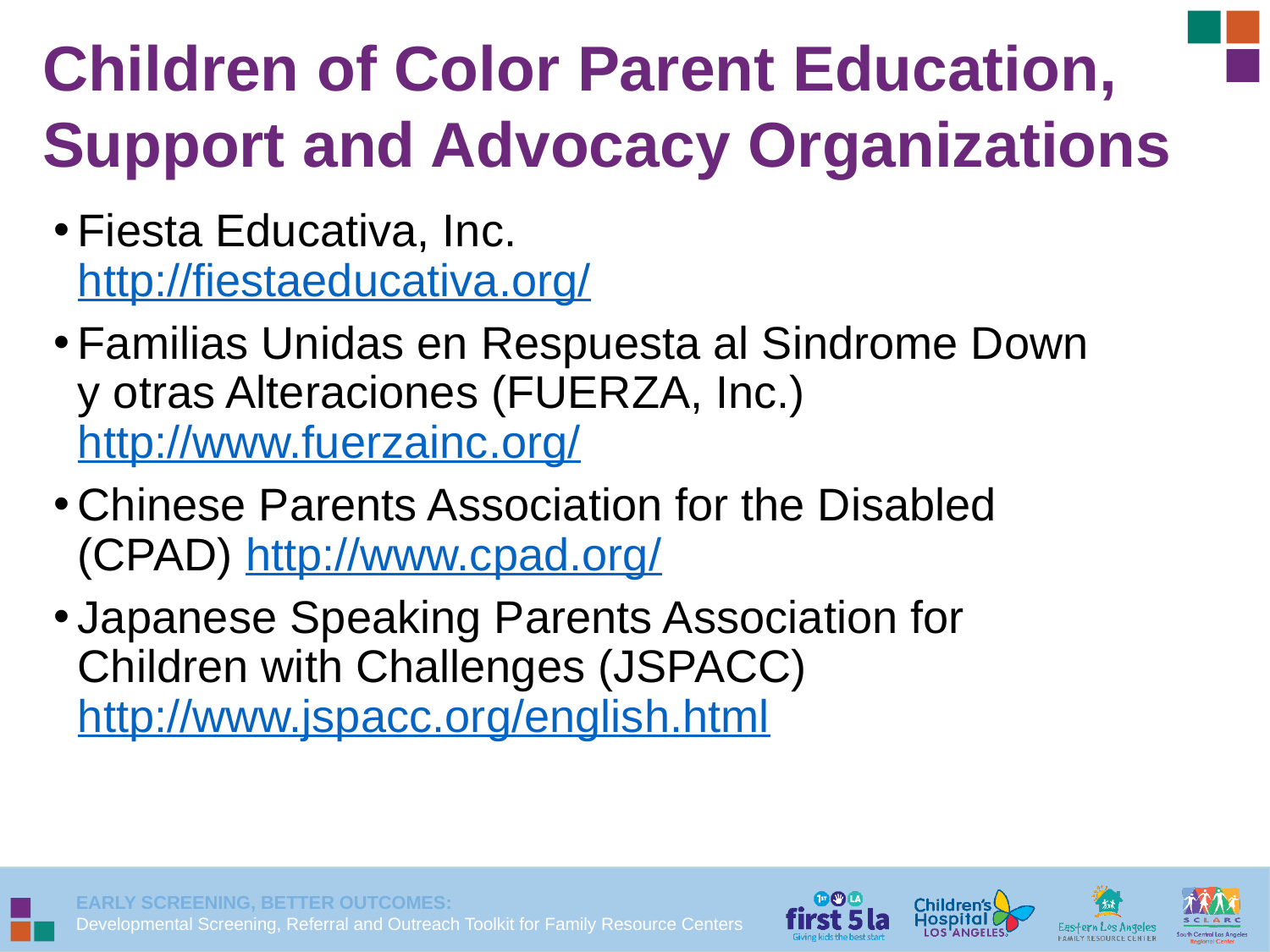

# Children of Color Parent Education, Support and Advocacy Organizations
Fiesta Educativa, Inc.
http://fiestaeducativa.org/
Familias Unidas en Respuesta al Sindrome Down y otras Alteraciones (FUERZA, Inc.)
http://www.fuerzainc.org/
Chinese Parents Association for the Disabled (CPAD) http://www.cpad.org/
Japanese Speaking Parents Association for Children with Challenges (JSPACC)
http://www.jspacc.org/english.html